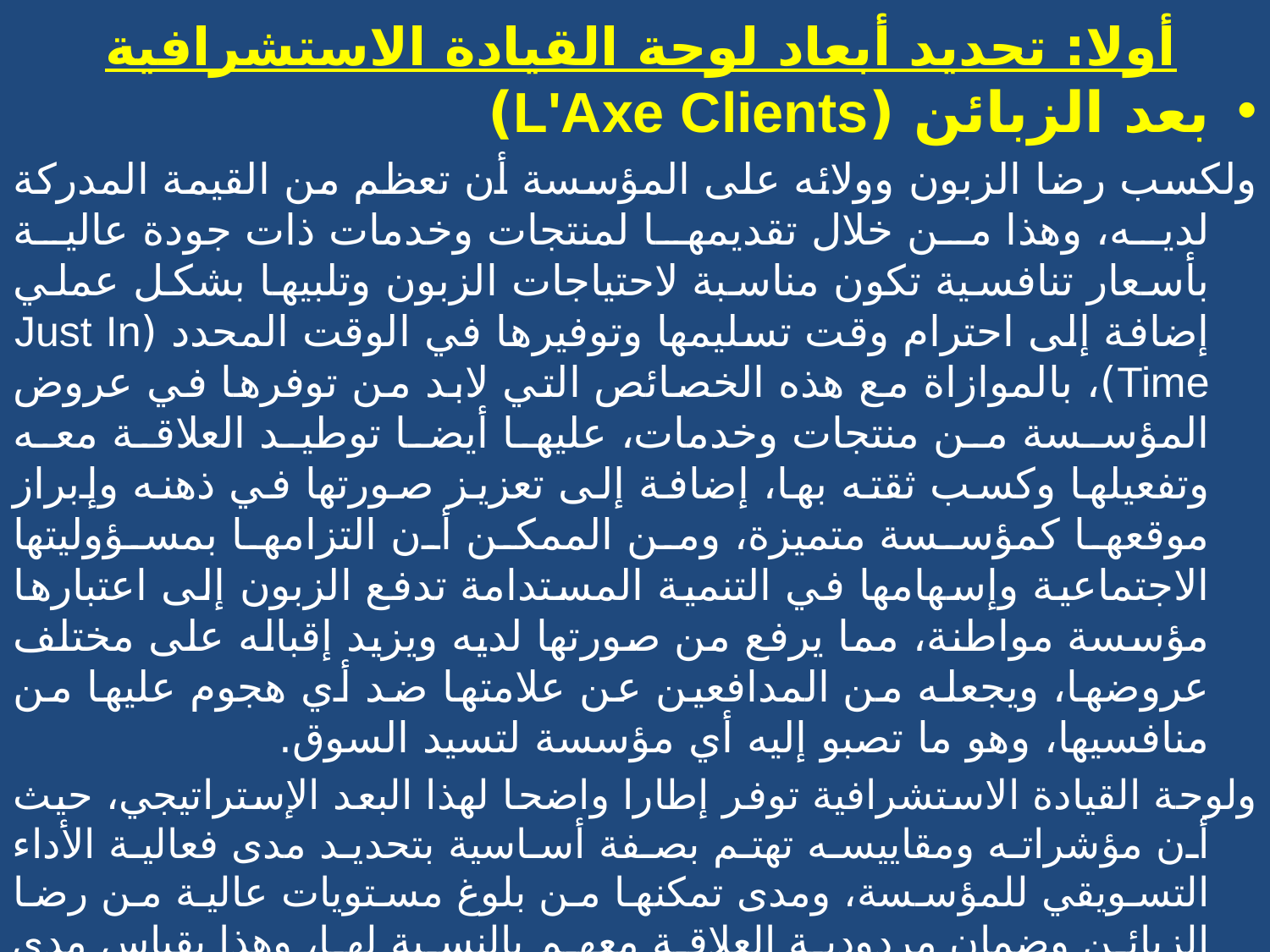

# أولا: تحديد أبعاد لوحة القيادة الاستشرافية
بعد الزبائن (L'Axe Clients)
ولكسب رضا الزبون وولائه على المؤسسة أن تعظم من القيمة المدركة لديه، وهذا من خلال تقديمها لمنتجات وخدمات ذات جودة عالية بأسعار تنافسية تكون مناسبة لاحتياجات الزبون وتلبيها بشكل عملي إضافة إلى احترام وقت تسليمها وتوفيرها في الوقت المحدد (Just In Time)، بالموازاة مع هذه الخصائص التي لابد من توفرها في عروض المؤسسة من منتجات وخدمات، عليها أيضا توطيد العلاقة معه وتفعيلها وكسب ثقته بها، إضافة إلى تعزيز صورتها في ذهنه وإبراز موقعها كمؤسسة متميزة، ومن الممكن أن التزامها بمسؤوليتها الاجتماعية وإسهامها في التنمية المستدامة تدفع الزبون إلى اعتبارها مؤسسة مواطنة، مما يرفع من صورتها لديه ويزيد إقباله على مختلف عروضها، ويجعله من المدافعين عن علامتها ضد أي هجوم عليها من منافسيها، وهو ما تصبو إليه أي مؤسسة لتسيد السوق.
ولوحة القيادة الاستشرافية توفر إطارا واضحا لهذا البعد الإستراتيجي، حيث أن مؤشراته ومقاييسه تهتم بصفة أساسية بتحديد مدى فعالية الأداء التسويقي للمؤسسة، ومدى تمكنها من بلوغ مستويات عالية من رضا الزبائن وضمان مردودية العلاقة معهم بالنسبة لها، وهذا بقياس مدى تحسن حصتها السوقية ومستوى نمو مبيعاتها ورقم أعمالها، وقياس مستوى رضا زبائنها، ومدى تمكنها من الحفاظ عليهم، واكتساب زبائن جدد، وبصفة خاصة ضمان مردوديتهم بتحديد مردودية كل جزء سوقي وتتبعها وقياس المردودية التجارية المحققة، حيث أن رضا الزبائن وحده لا يكفي إذا لم يكن مصحوبا بمردودية جيدة بالنسبة للمؤسسة.